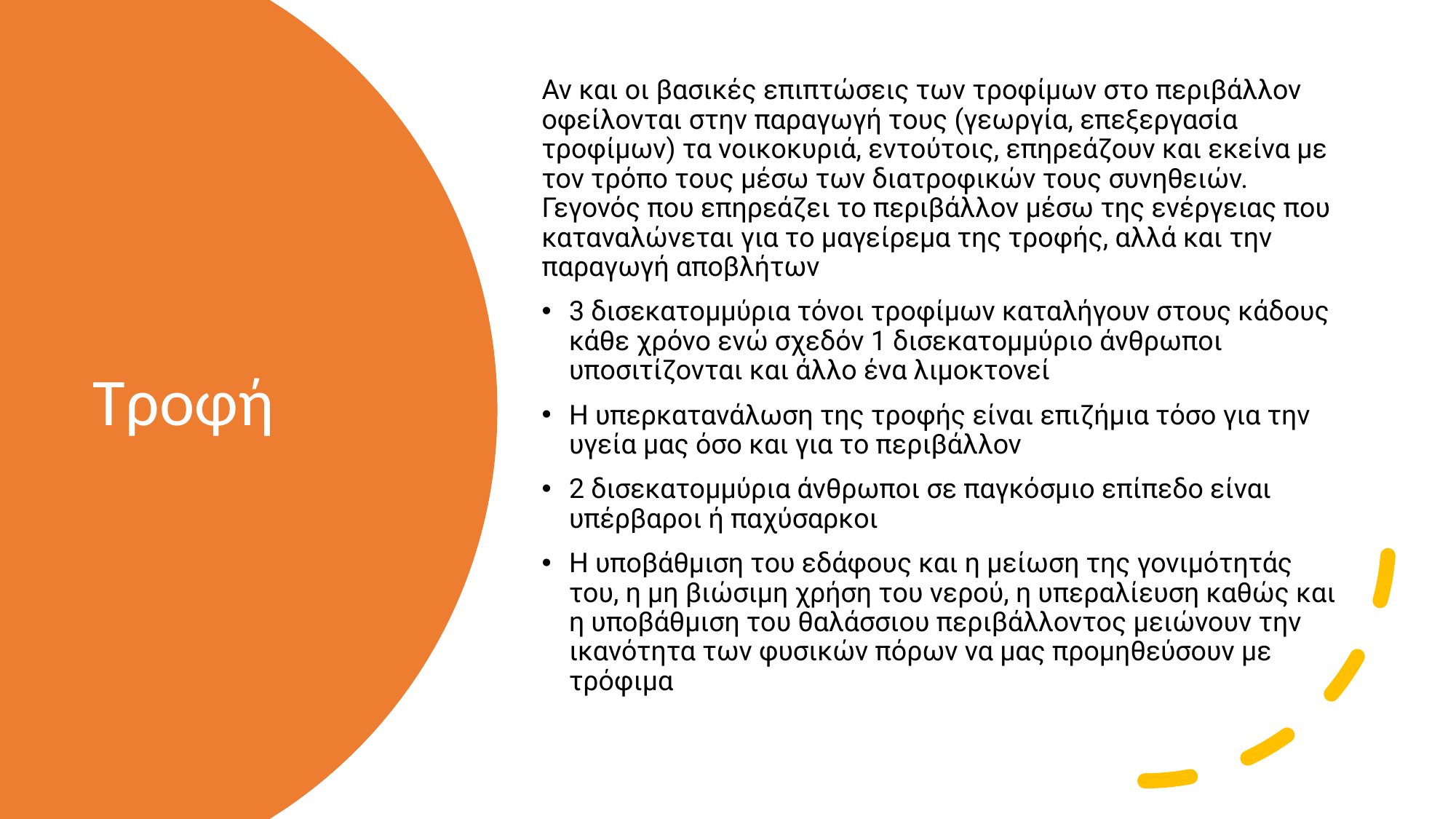

Αν και οι βασικές επιπτώσεις των τροφίμων στο περιβάλλον οφείλονται στην παραγωγή τους (γεωργία, επεξεργασία τροφίμων) τα νοικοκυριά, εντούτοις, επηρεάζουν και εκείνα με τον τρόπο τους μέσω των διατροφικών τους συνηθειών. Γεγονός που επηρεάζει το περιβάλλον μέσω της ενέργειας που καταναλώνεται για το μαγείρεμα της τροφής, αλλά και την παραγωγή αποβλήτων
3 δισεκατομμύρια τόνοι τροφίμων καταλήγουν στους κάδους κάθε χρόνο ενώ σχεδόν 1 δισεκατομμύριο άνθρωποι υποσιτίζονται και άλλο ένα λιμοκτονεί
Η υπερκατανάλωση της τροφής είναι επιζήμια τόσο για την υγεία μας όσο και για το περιβάλλον
2 δισεκατομμύρια άνθρωποι σε παγκόσμιο επίπεδο είναι υπέρβαροι ή παχύσαρκοι
Η υποβάθμιση του εδάφους και η μείωση της γονιμότητάς του, η μη βιώσιμη χρήση του νερού, η υπεραλίευση καθώς και η υποβάθμιση του θαλάσσιου περιβάλλοντος μειώνουν την ικανότητα των φυσικών πόρων να μας προμηθεύσουν με τρόφιμα

# Τροφή